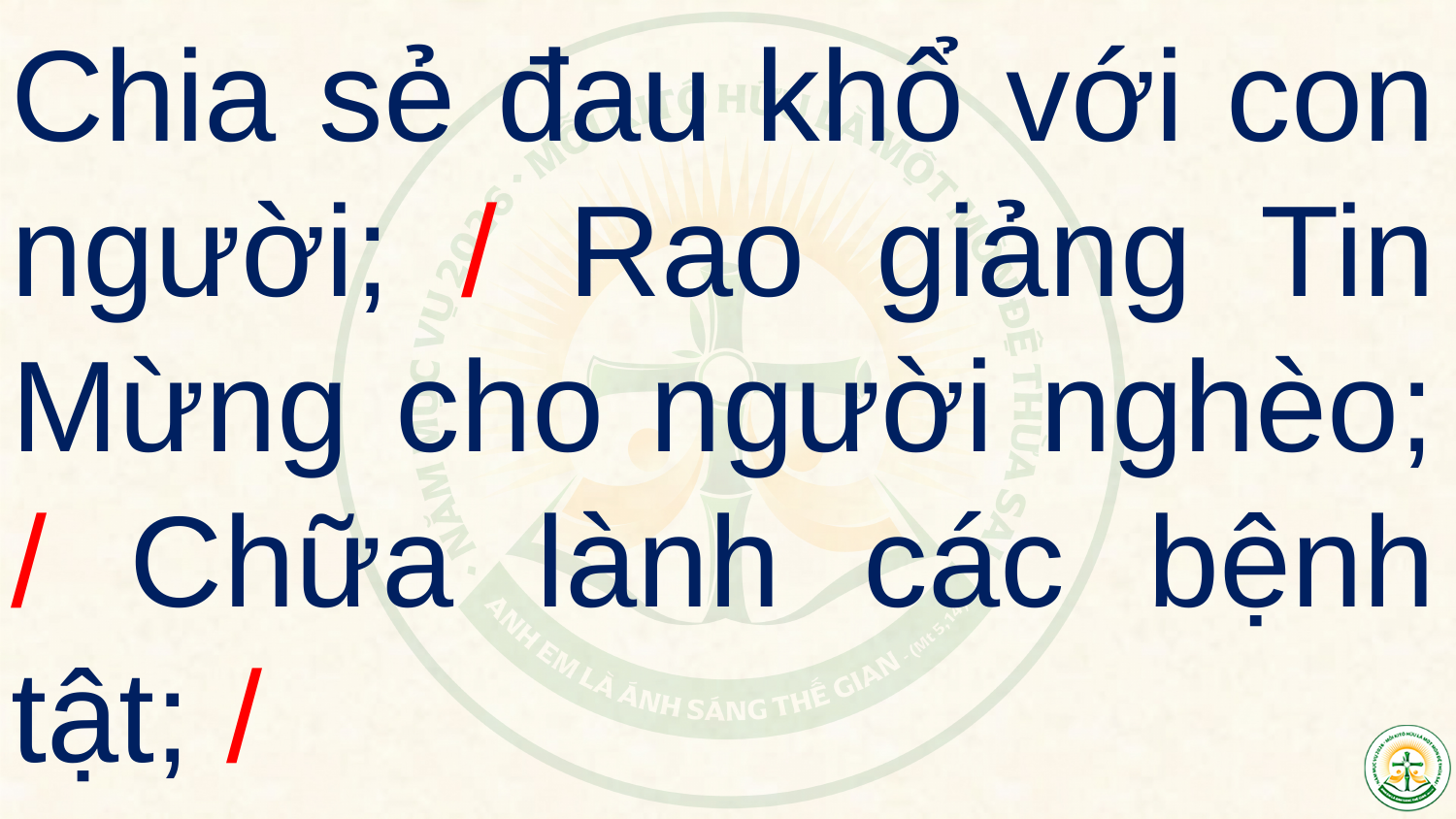

Chia sẻ đau khổ với con người; / Rao giảng Tin Mừng cho người nghèo; / Chữa lành các bệnh tật; /